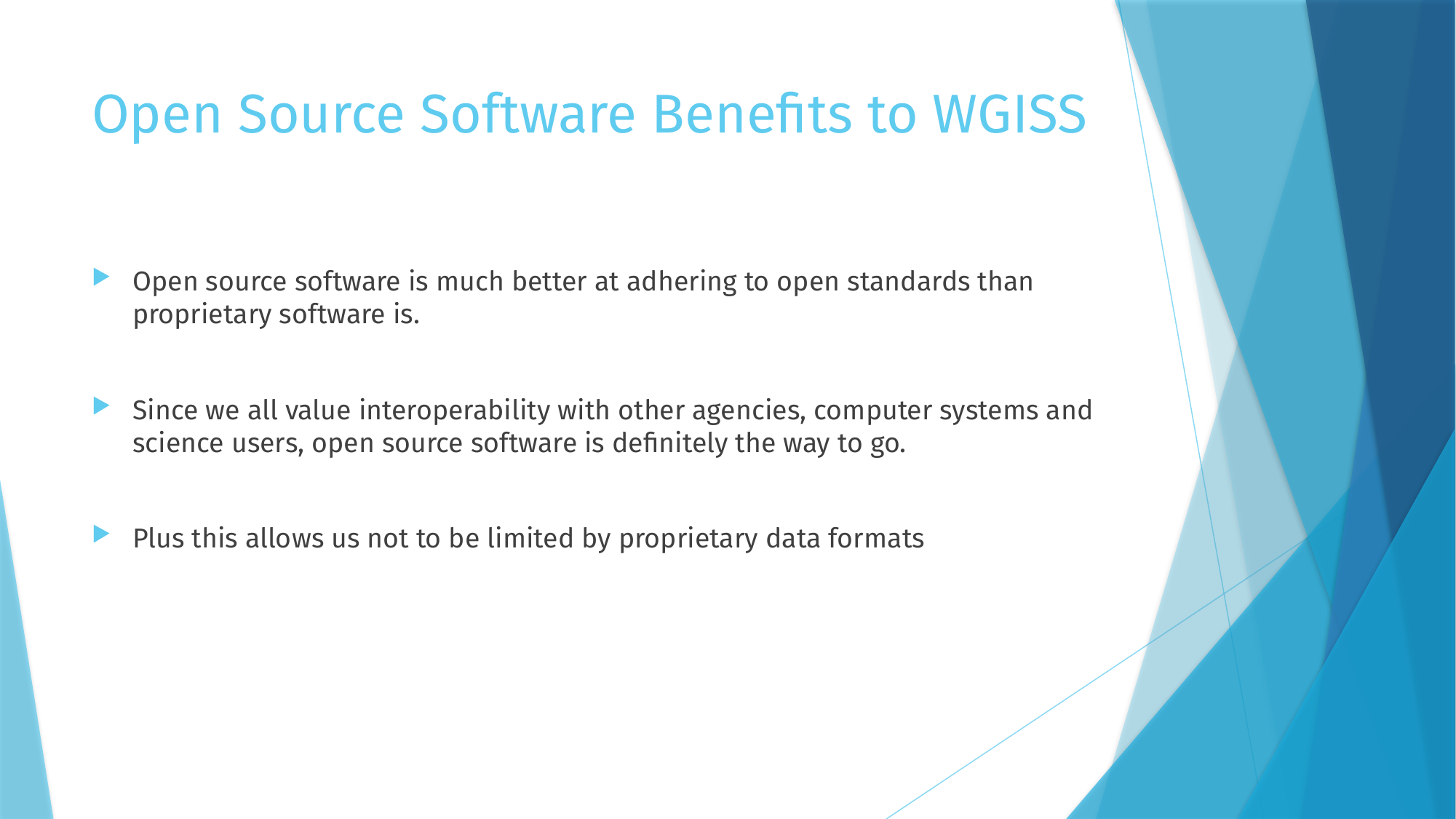

# Open Source Software Benefits to WGISS
Open source software is much better at adhering to open standards than proprietary software is.

Since we all value interoperability with other agencies, computer systems and science users, open source software is definitely the way to go.

Plus this allows us not to be limited by proprietary data formats